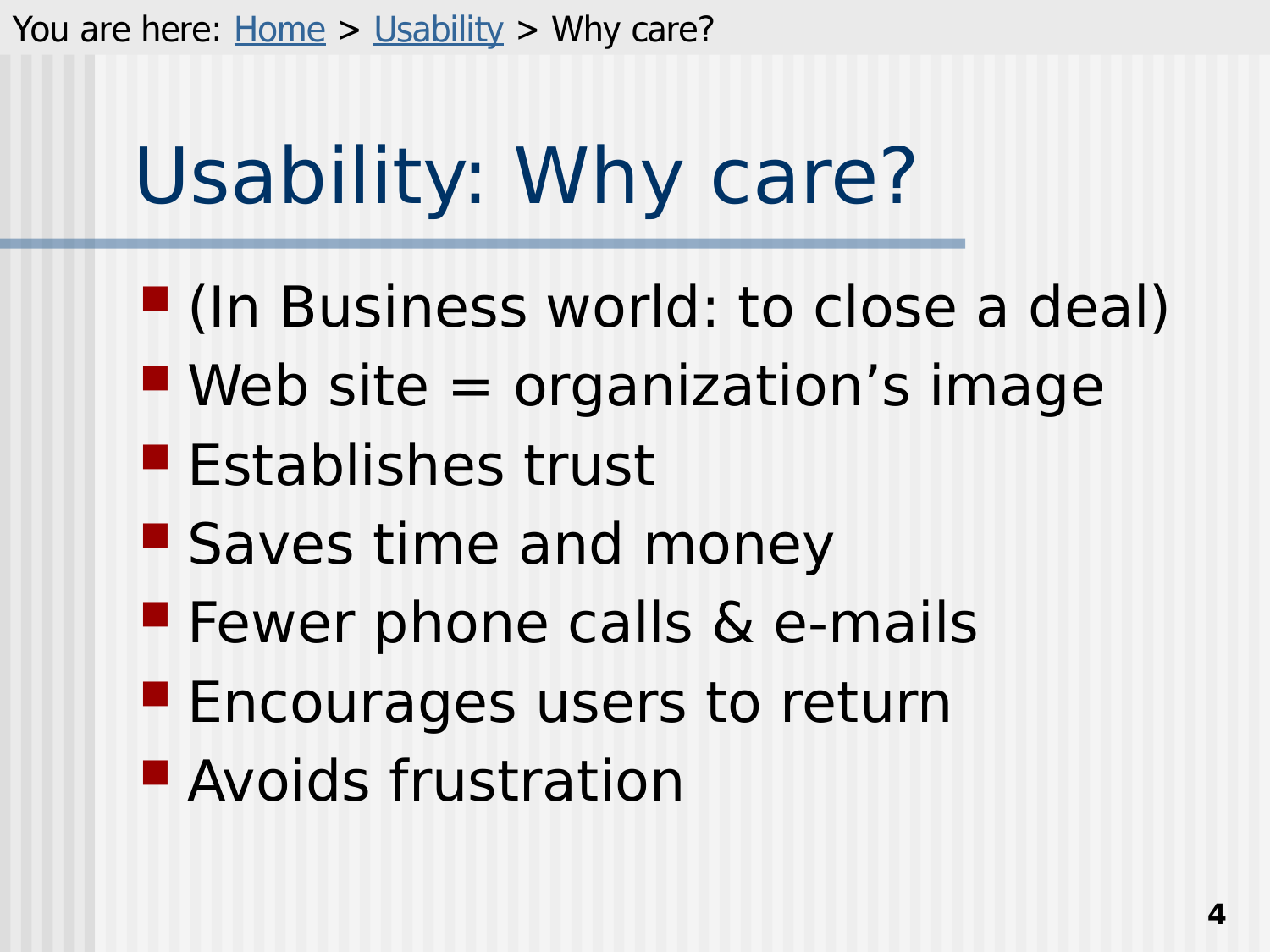

You are here: Home > Usability > Why care?
# Usability: Why care?
(In Business world: to close a deal)
Web site = organization’s image
Establishes trust
Saves time and money
Fewer phone calls & e-mails
Encourages users to return
Avoids frustration
4